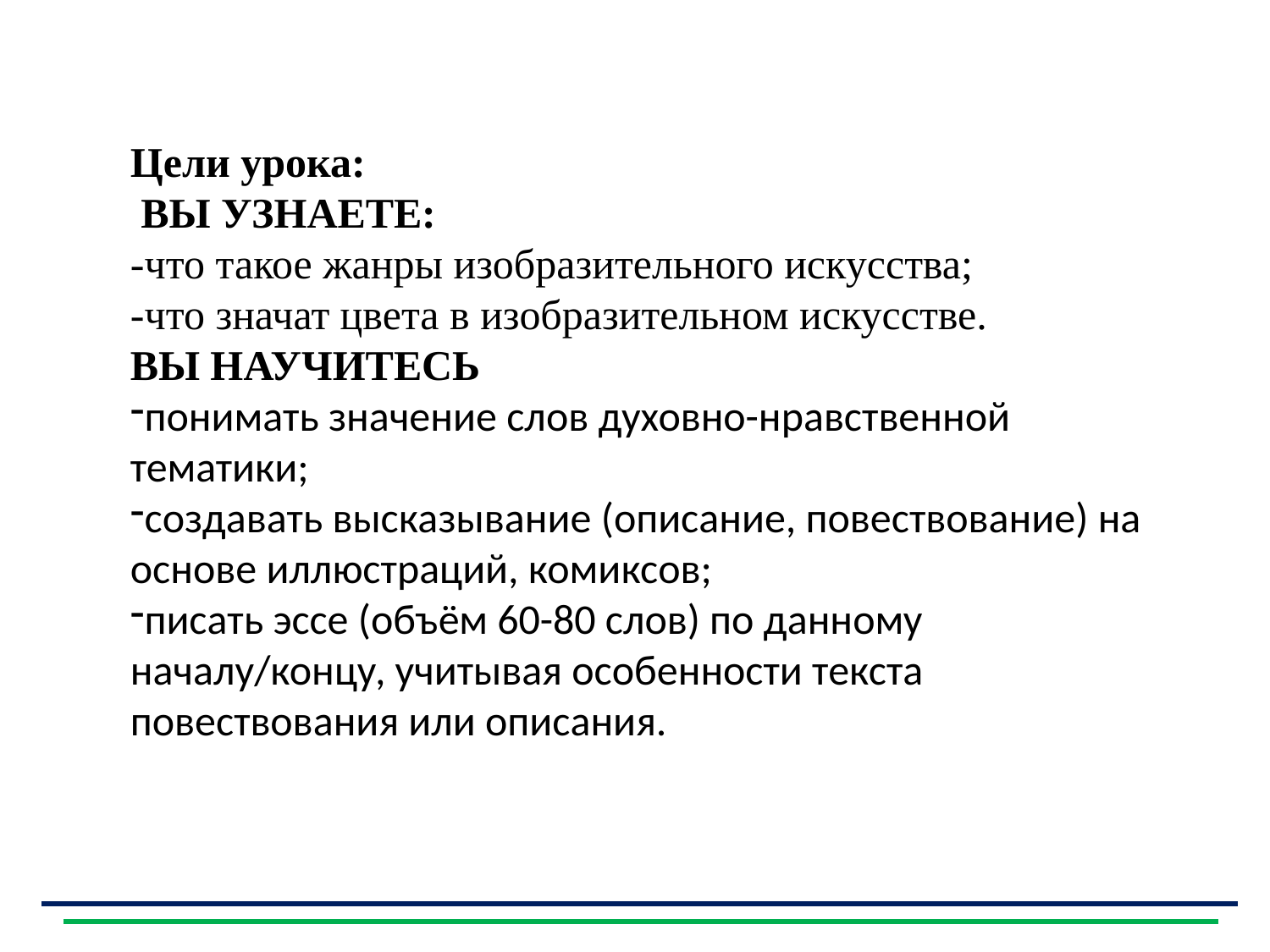

Цели урока:
 ВЫ УЗНАЕТЕ:
-что такое жанры изобразительного искусства;
-что значат цвета в изобразительном искусстве.
ВЫ НАУЧИТЕСЬ
понимать значение слов духовно-нравственной тематики;
создавать высказывание (описание, повествование) на основе иллюстраций, комиксов;
писать эссе (объём 60-80 слов) по данному началу/концу, учитывая особенности текста повествования или описания.